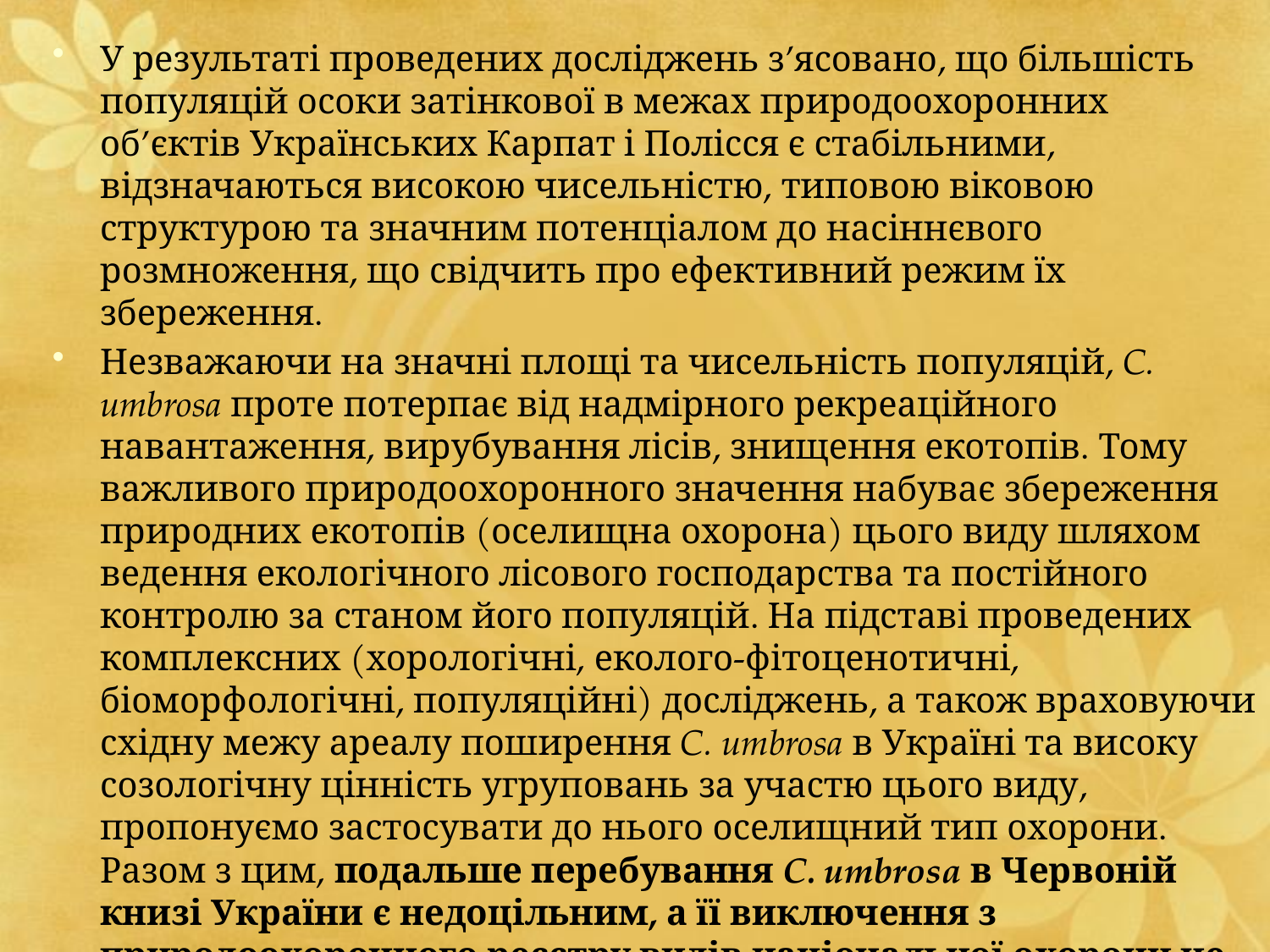

У результаті проведених досліджень з’ясовано, що більшість популяцій осоки затінкової в межах природоохоронних об’єктів Українських Карпат і Полісся є стабільними, відзначаються високою чисельністю, типовою віковою структурою та значним потенціалом до насіннєвого розмноження, що свідчить про ефективний режим їх збереження.
Незважаючи на значні площі та чисельність популяцій, C. umbrosa проте потерпає від надмірного рекреаційного навантаження, вирубування лісів, знищення екотопів. Тому важливого природоохоронного значення набуває збереження природних екотопів (оселищна охорона) цього виду шляхом ведення екологічного лісового господарства та постійного контролю за станом його популяцій. На підставі проведених комплексних (хорологічні, еколого-фітоценотичні, біоморфологічні, популяційні) досліджень, а також враховуючи східну межу ареалу поширення C. umbrosa в Україні та високу созологічну цінність угруповань за участю цього виду, пропонуємо застосувати до нього оселищний тип охорони. Разом з цим, подальше перебування C. umbrosa в Червоній книзі України є недоцільним, а її виключення з природоохоронного реєстру видів національної охорони не завдасть шкоди існуючим популяціям.